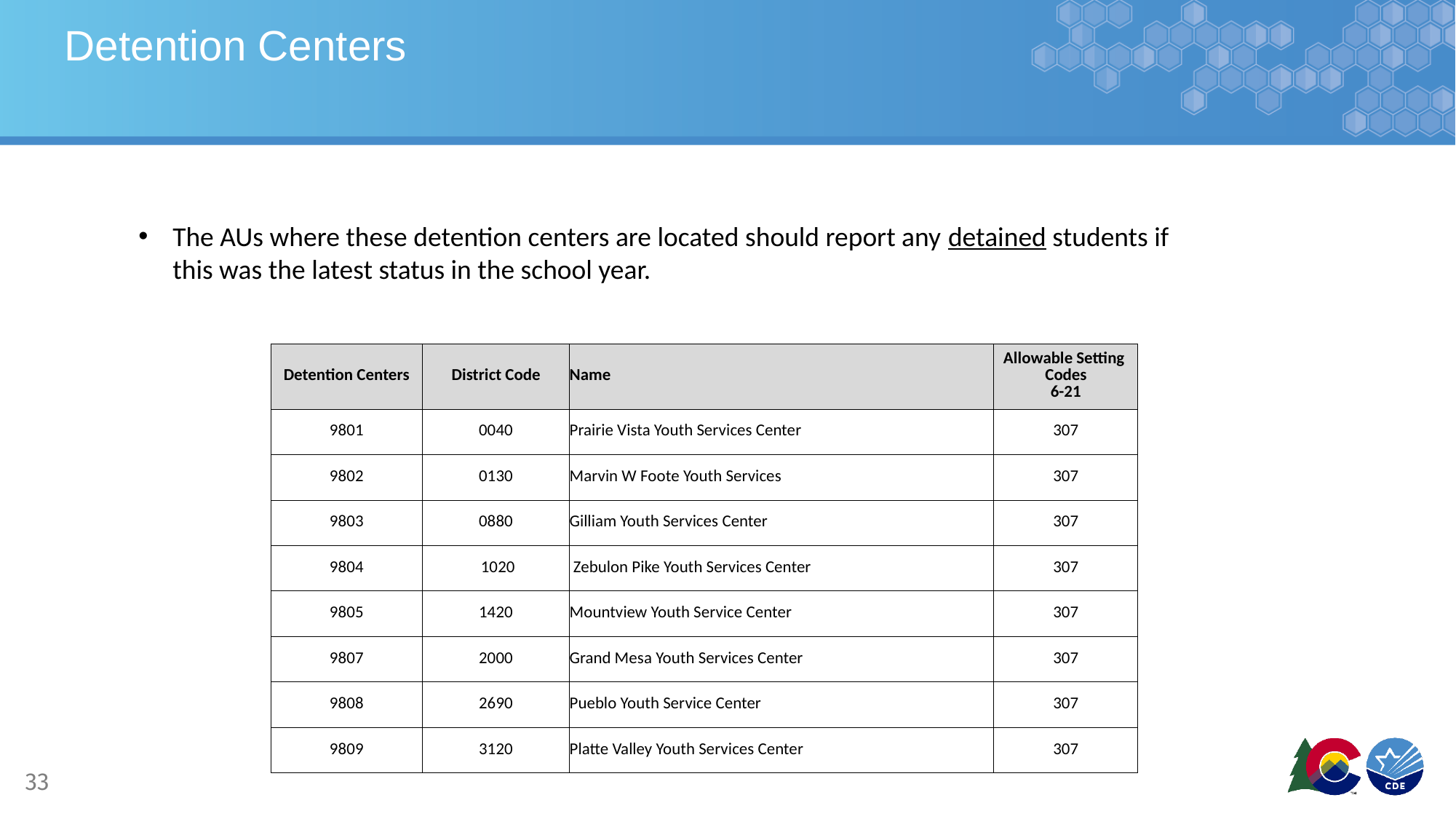

# Detention Centers

The AUs where these detention centers are located should report any detained students if this was the latest status in the school year.

| Detention Centers | District Code | Name | Allowable Setting Codes 6-21 |
| --- | --- | --- | --- |
| 9801 | 0040 | Prairie Vista Youth Services Center | 307 |
| 9802 | 0130 | Marvin W Foote Youth Services | 307 |
| 9803 | 0880 | Gilliam Youth Services Center | 307 |
| 9804 | 1020 | Zebulon Pike Youth Services Center | 307 |
| 9805 | 1420 | Mountview Youth Service Center | 307 |
| 9807 | 2000 | Grand Mesa Youth Services Center | 307 |
| 9808 | 2690 | Pueblo Youth Service Center | 307 |
| 9809 | 3120 | Platte Valley Youth Services Center | 307 |
33